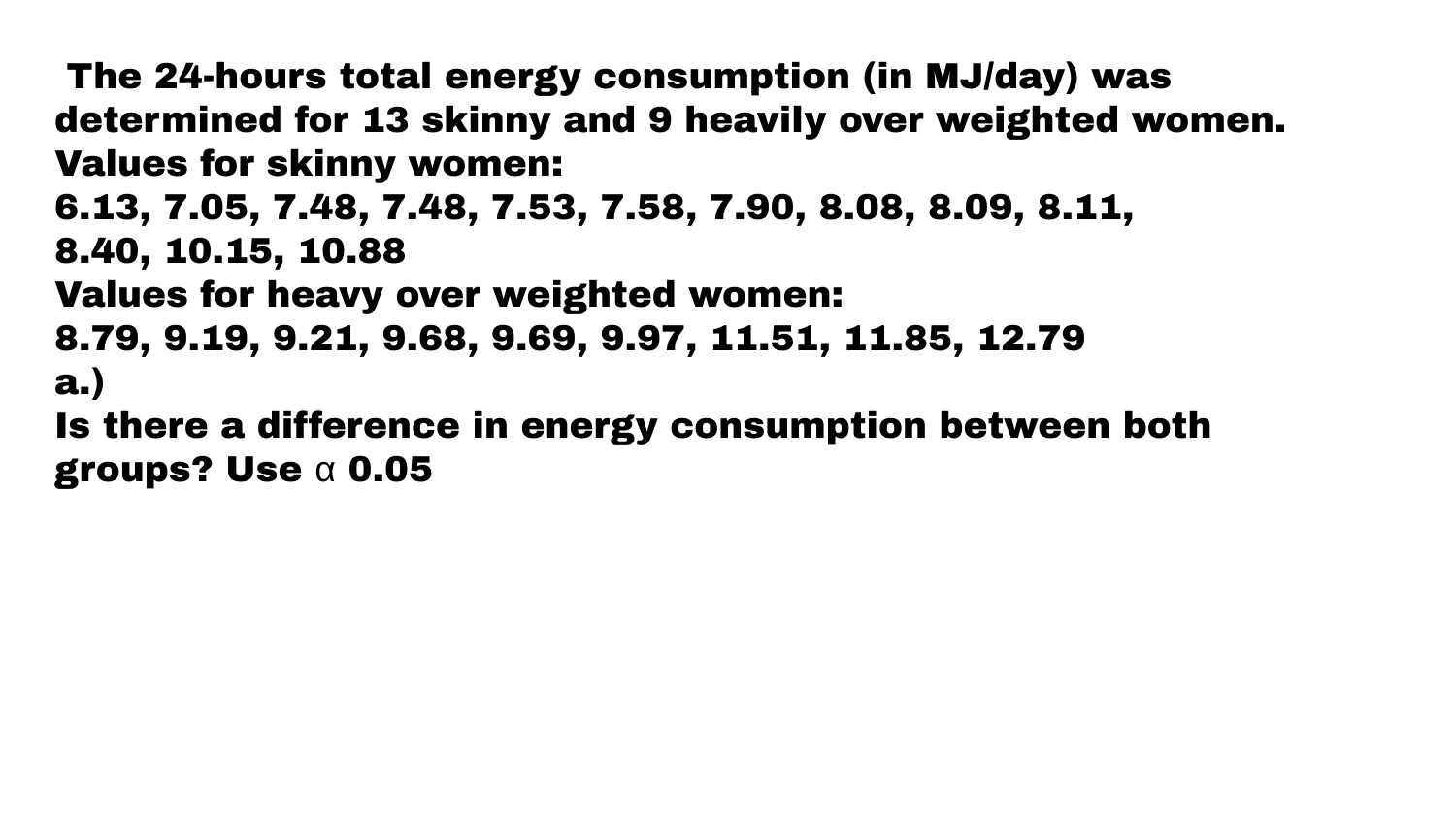

The 24-hours total energy consumption (in MJ/day) was
determined for 13 skinny and 9 heavily over weighted women.
Values for skinny women:
6.13, 7.05, 7.48, 7.48, 7.53, 7.58, 7.90, 8.08, 8.09, 8.11,
8.40, 10.15, 10.88
Values for heavy over weighted women:
8.79, 9.19, 9.21, 9.68, 9.69, 9.97, 11.51, 11.85, 12.79
a.)
Is there a difference in energy consumption between both
groups? Use α 0.05